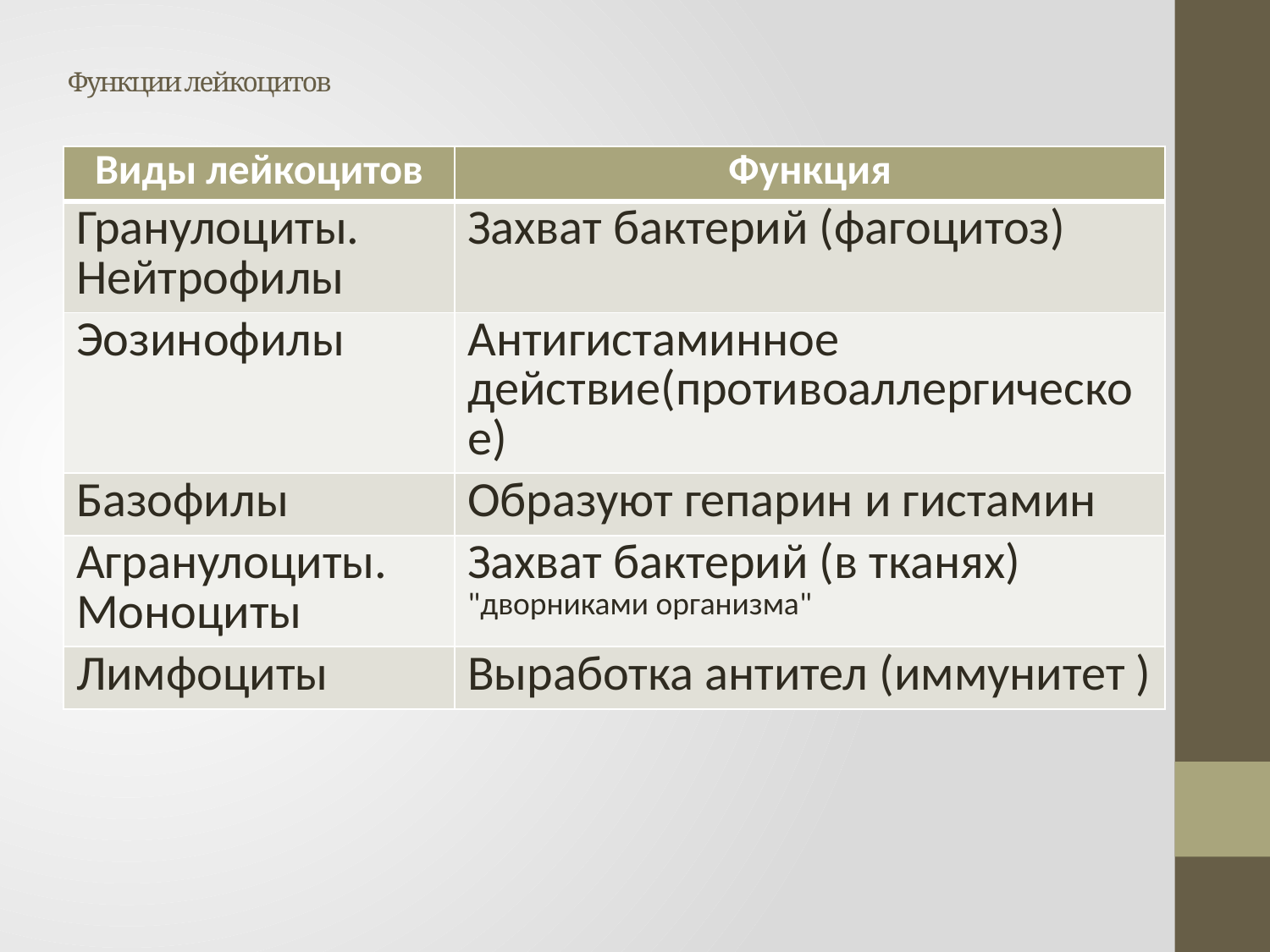

# Функции лейкоцитов
| Виды лейкоцитов | Функция |
| --- | --- |
| Гранулоциты. Нейтрофилы | Захват бактерий (фагоцитоз) |
| Эозинофилы | Антигистаминное действие(противоаллергическое) |
| Базофилы | Образуют гепарин и гистамин |
| Агранулоциты. Моноциты | Захват бактерий (в тканях) "дворниками организма" |
| Лимфоциты | Выработка антител (иммунитет ) |